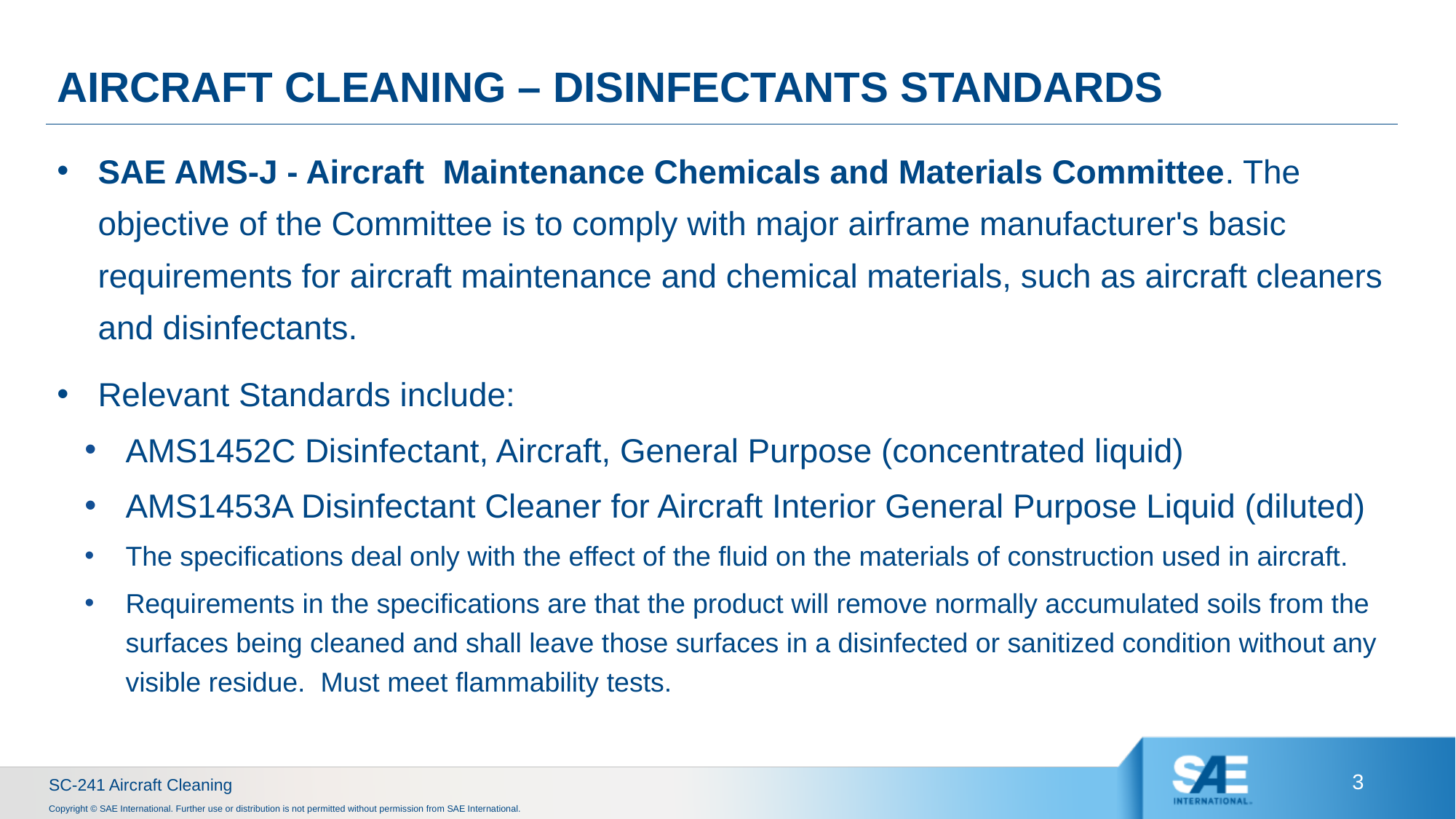

# AIRCRAFT CLEANING – DISINFECTANTS STANDARDS
SAE AMS-J - Aircraft  Maintenance Chemicals and Materials Committee. The objective of the Committee is to comply with major airframe manufacturer's basic requirements for aircraft maintenance and chemical materials, such as aircraft cleaners and disinfectants.
Relevant Standards include:
AMS1452C Disinfectant, Aircraft, General Purpose (concentrated liquid)
AMS1453A Disinfectant Cleaner for Aircraft Interior General Purpose Liquid (diluted)
The specifications deal only with the effect of the fluid on the materials of construction used in aircraft.
Requirements in the specifications are that the product will remove normally accumulated soils from the surfaces being cleaned and shall leave those surfaces in a disinfected or sanitized condition without any visible residue.  Must meet flammability tests.

SC-241 Aircraft Cleaning